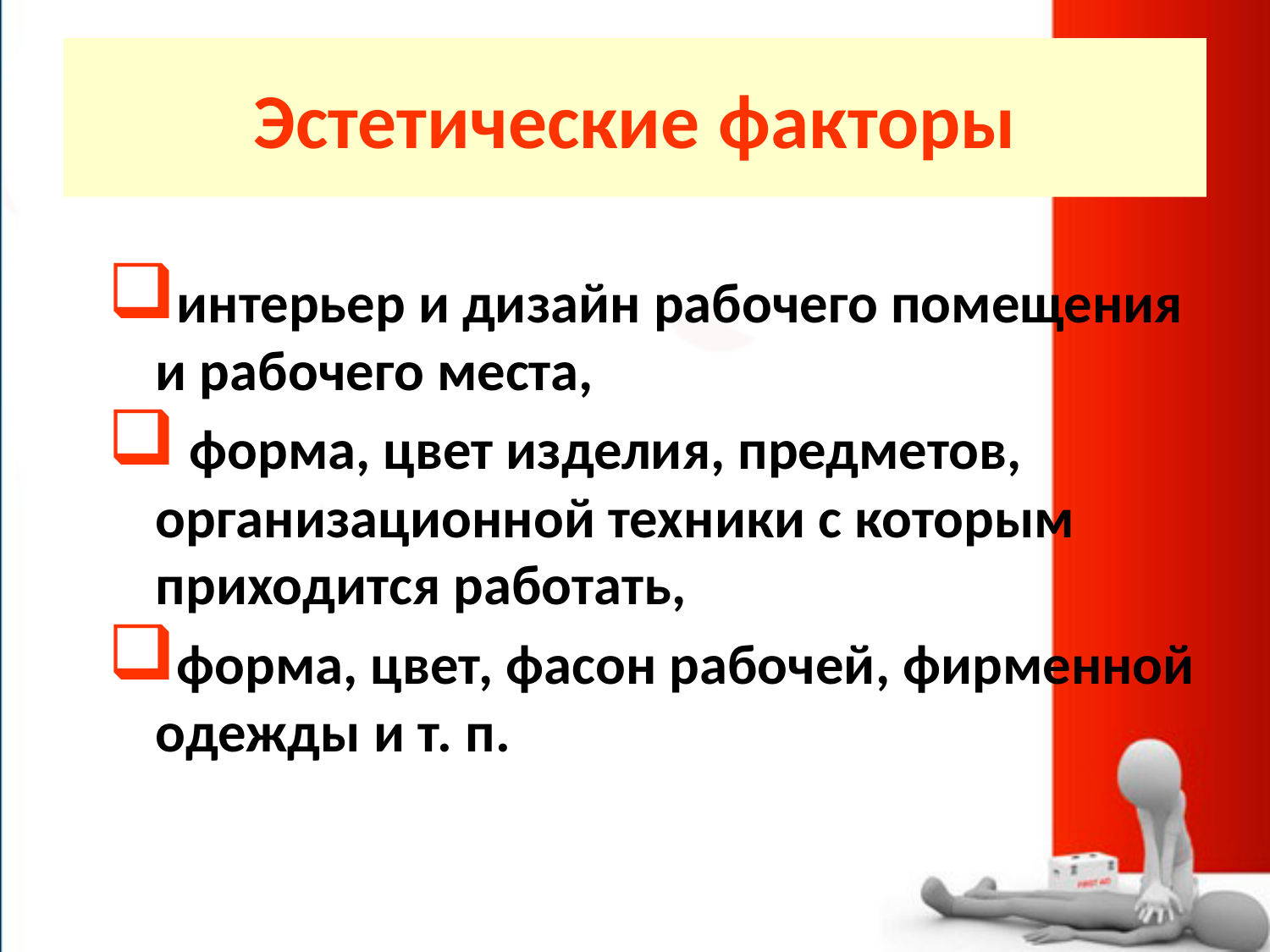

# Эстетические факторы
интерьер и дизайн рабочего помещения и рабочего места,
 форма, цвет изделия, предметов, организационной техники с которым приходится работать,
форма, цвет, фасон рабочей, фирменной одежды и т. п.